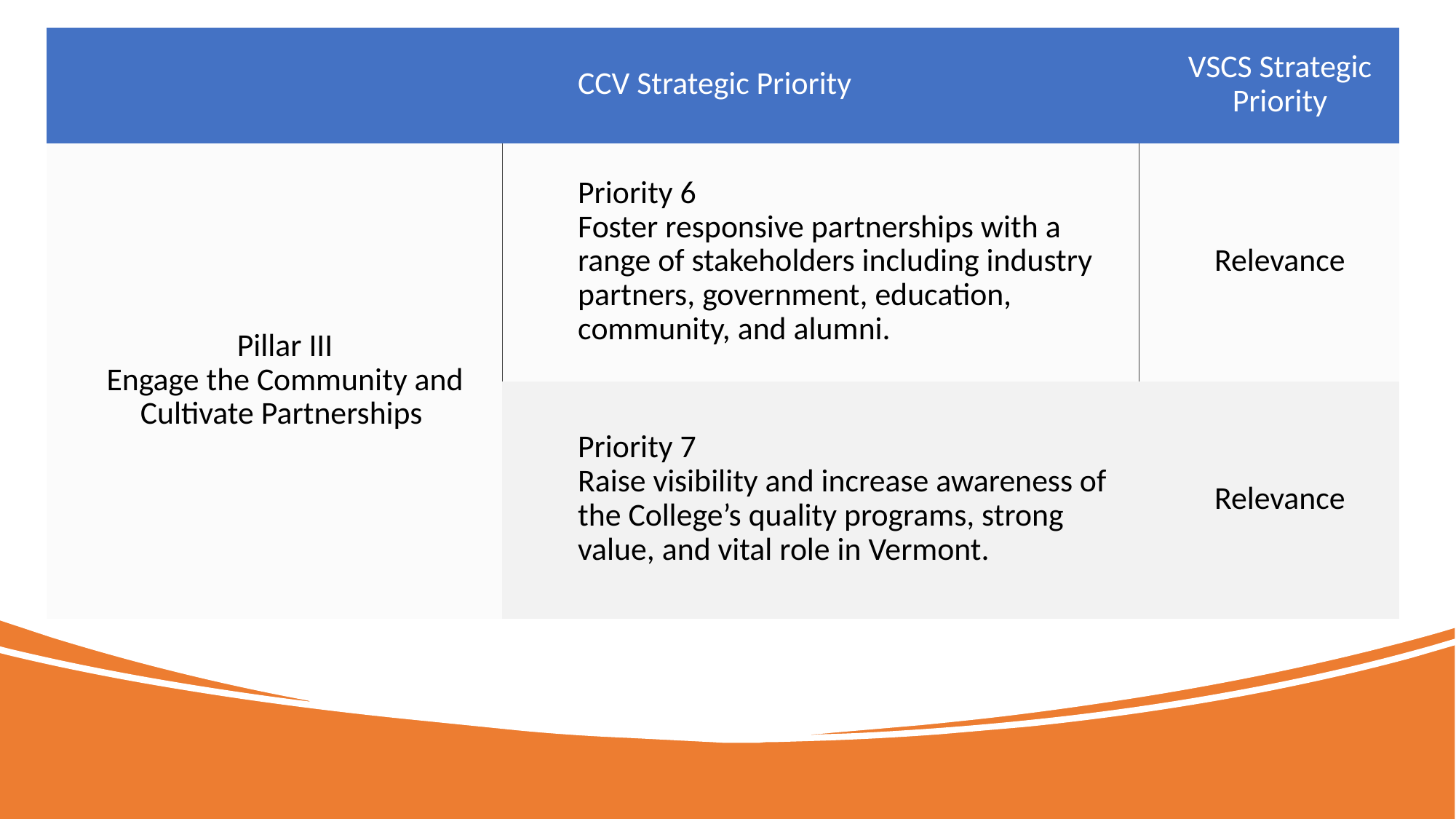

|  | CCV Strategic Priority | VSCS Strategic Priority |
| --- | --- | --- |
| Pillar III Engage the Community and Cultivate Partnerships | Priority 6  Foster responsive partnerships with a range of stakeholders including industry partners, government, education, community, and alumni. | Relevance |
|  | Priority 7  Raise visibility and increase awareness of the College’s quality programs, strong value, and vital role in Vermont. | Relevance |